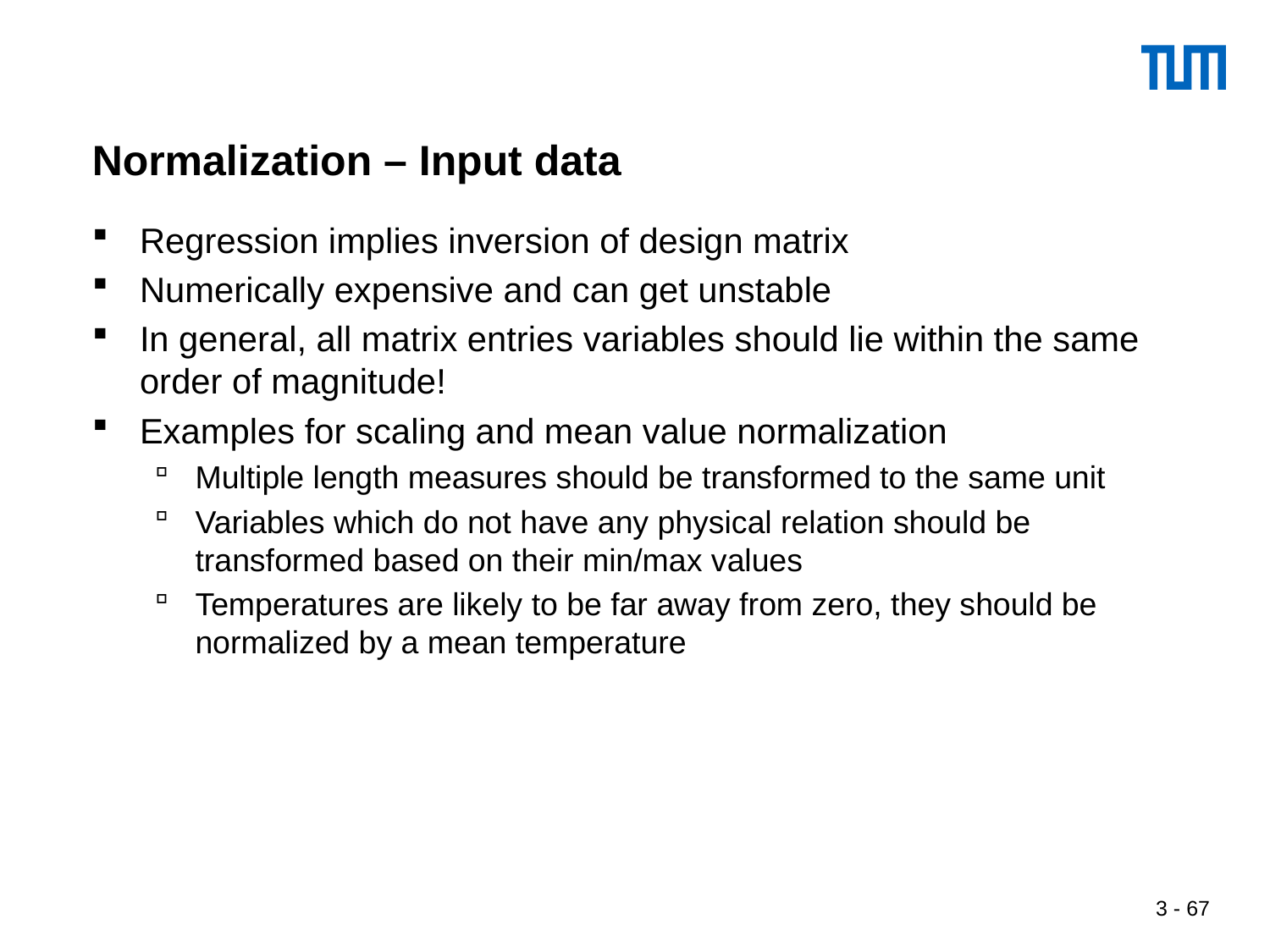

# Normalization – Input data
Regression implies inversion of design matrix
Numerically expensive and can get unstable
In general, all matrix entries variables should lie within the same order of magnitude!
Examples for scaling and mean value normalization
Multiple length measures should be transformed to the same unit
Variables which do not have any physical relation should be transformed based on their min/max values
Temperatures are likely to be far away from zero, they should be normalized by a mean temperature
 3 - 67